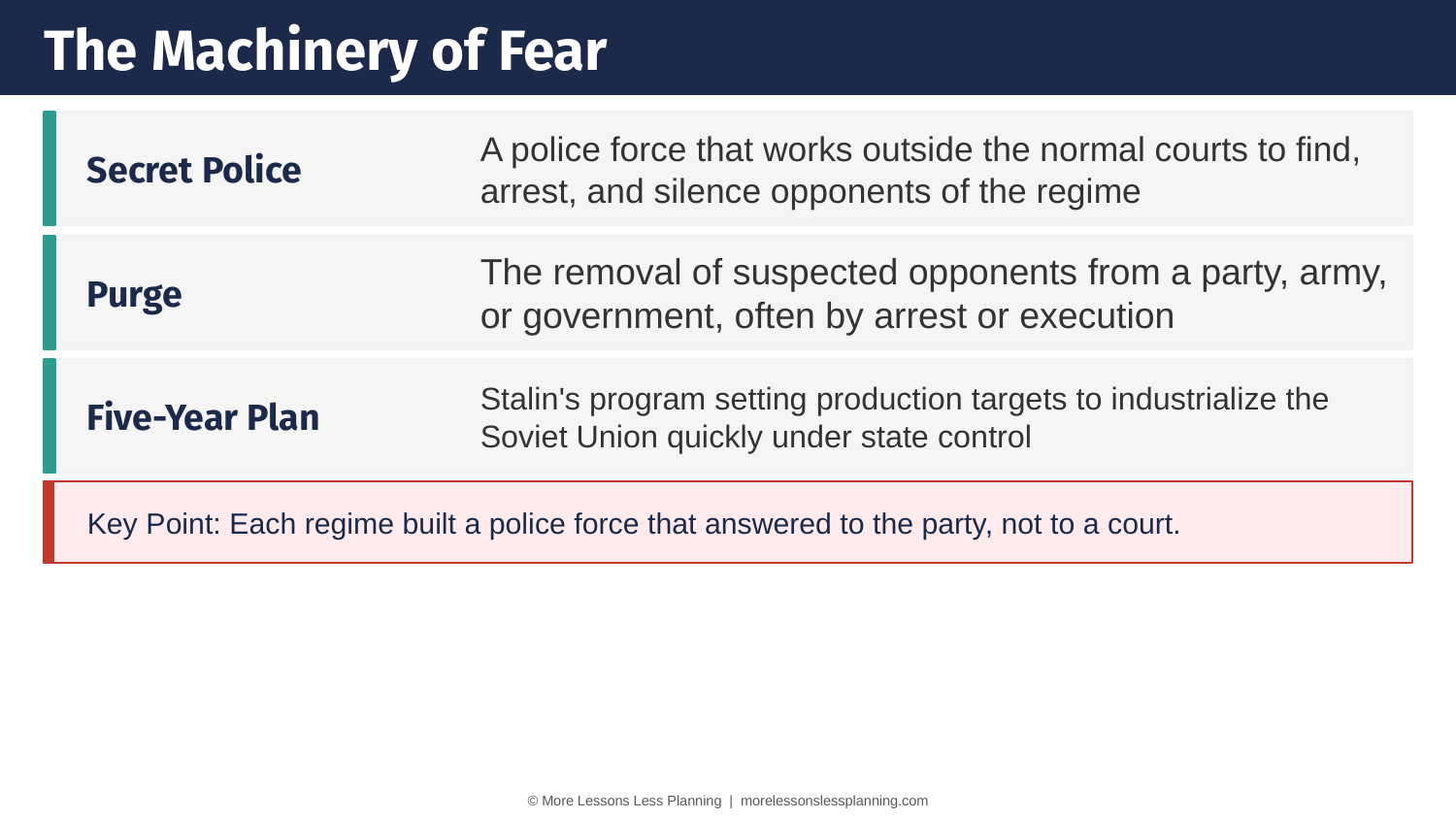

The Machinery of Fear

Secret Police
A police force that works outside the normal courts to find, arrest, and silence opponents of the regime

Purge
The removal of suspected opponents from a party, army, or government, often by arrest or execution

Five-Year Plan
Stalin's program setting production targets to industrialize the Soviet Union quickly under state control

Key Point: Each regime built a police force that answered to the party, not to a court.
© More Lessons Less Planning  |  morelessonslessplanning.com